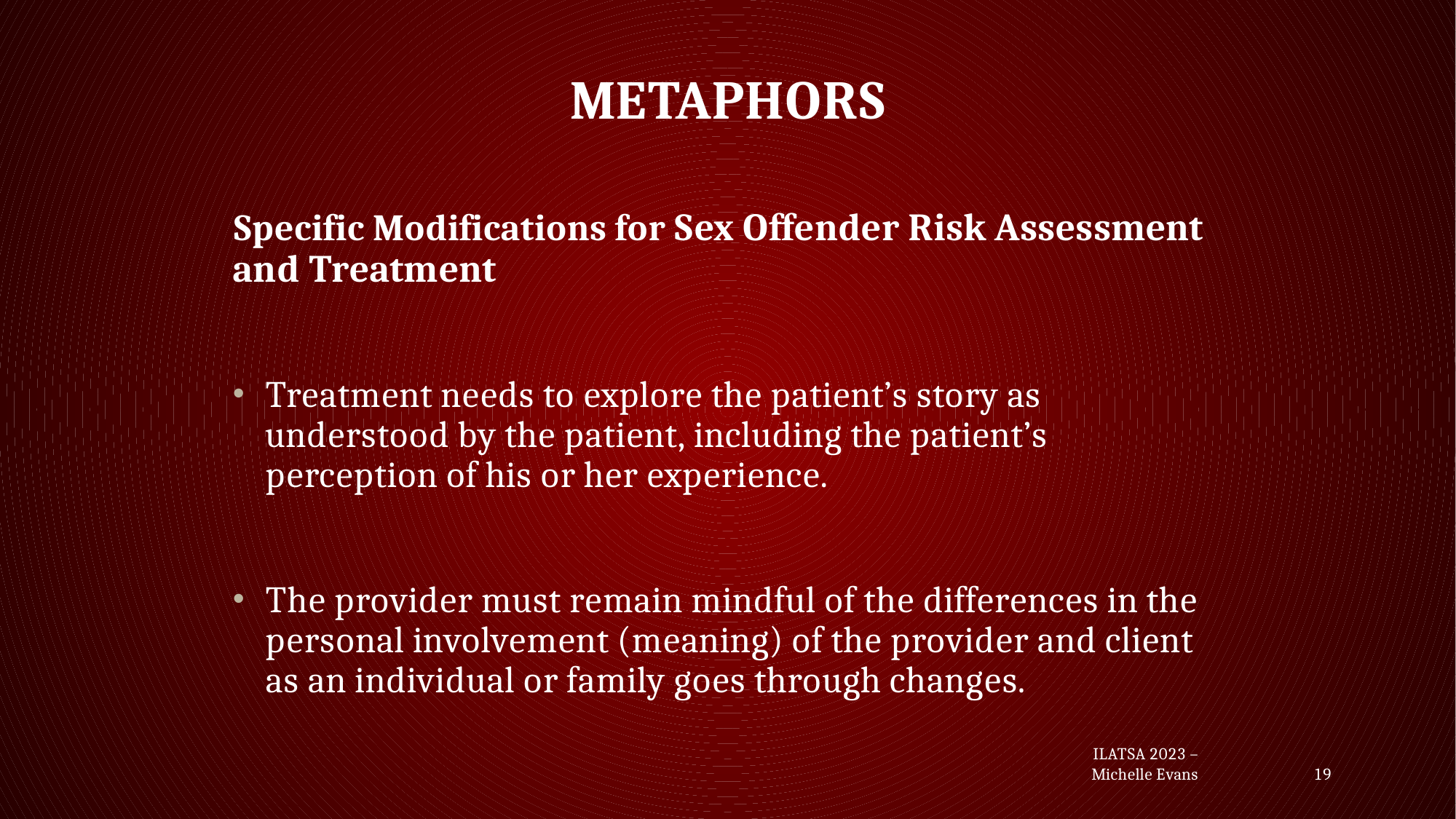

# Metaphors
Specific Modifications for Sex Offender Risk Assessment and Treatment

Treatment needs to explore the patient’s story as understood by the patient, including the patient’s perception of his or her experience.

The provider must remain mindful of the differences in the personal involvement (meaning) of the provider and client as an individual or family goes through changes.
ILATSA 2023 – Michelle Evans

19